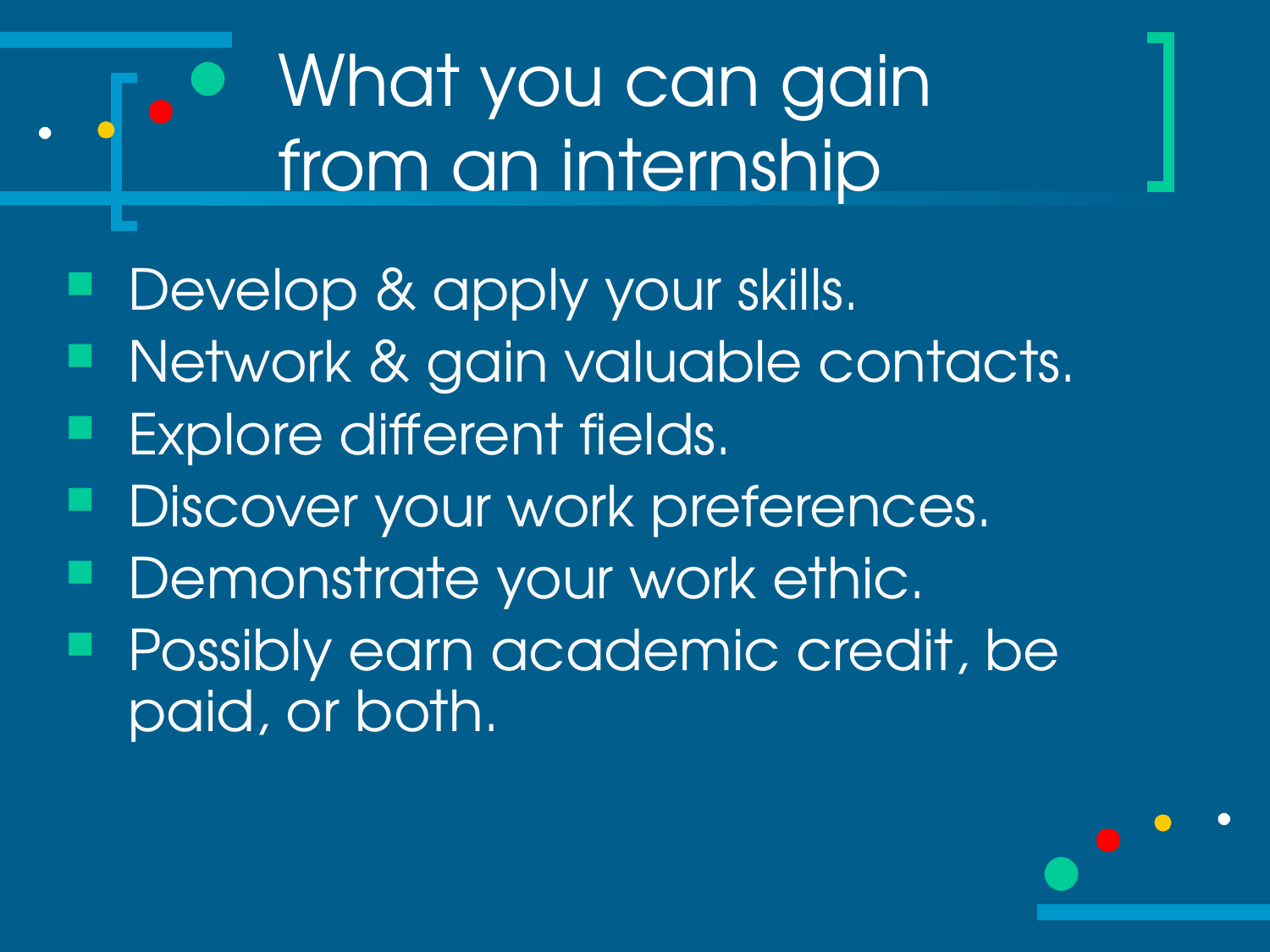

# What you can gain from an internship
Develop & apply your skills.
Network & gain valuable contacts.
Explore different fields.
Discover your work preferences.
Demonstrate your work ethic.
Possibly earn academic credit, be paid, or both.